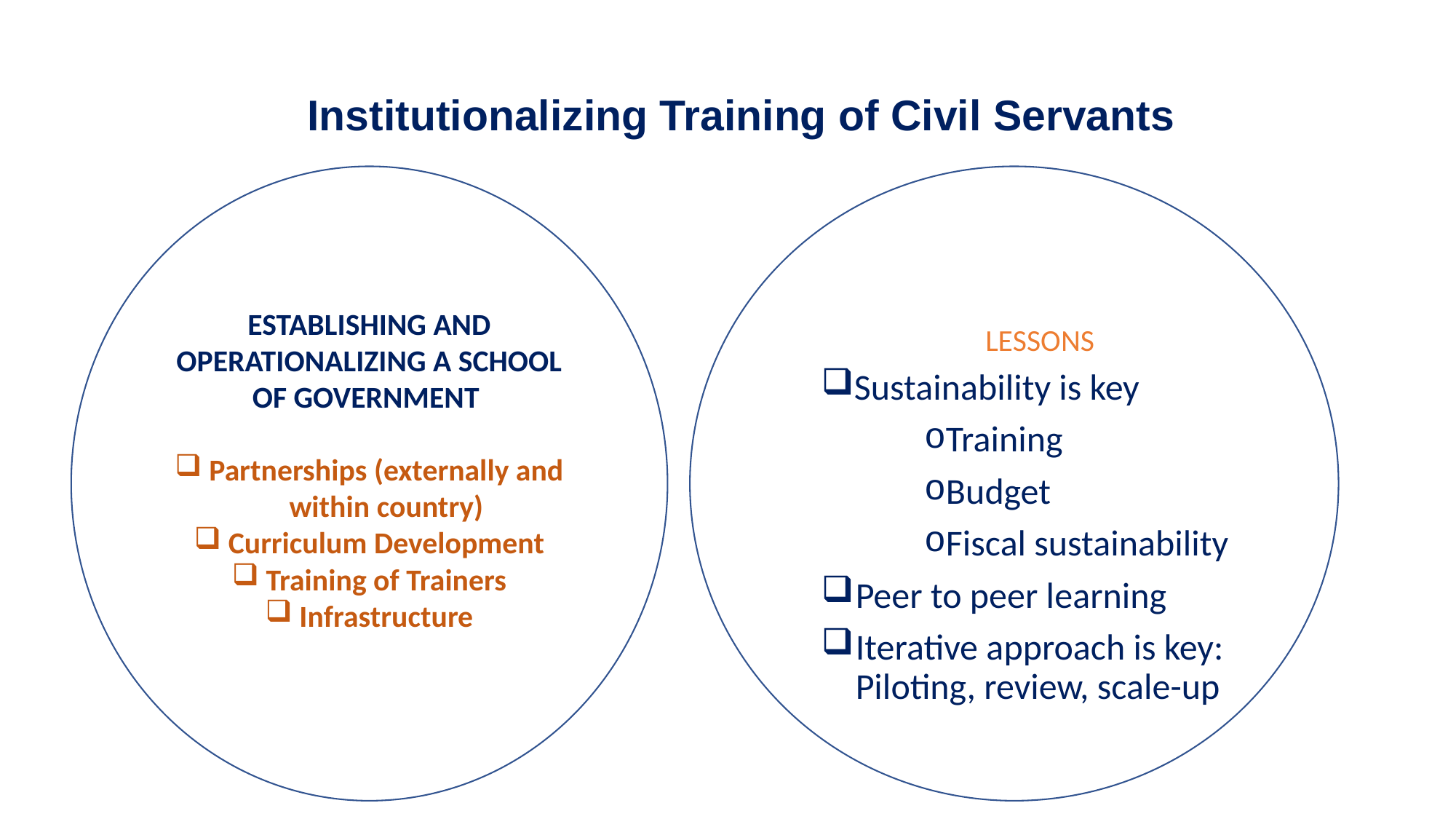

# Institutionalizing Training of Civil Servants

ESTABLISHING AND OPERATIONALIZING A SCHOOL OF GOVERNMENT

Partnerships (externally and within country)
Curriculum Development
Training of Trainers
Infrastructure

LESSONS
Sustainability is key
Training
Budget
Fiscal sustainability
Peer to peer learning
Iterative approach is key: Piloting, review, scale-up